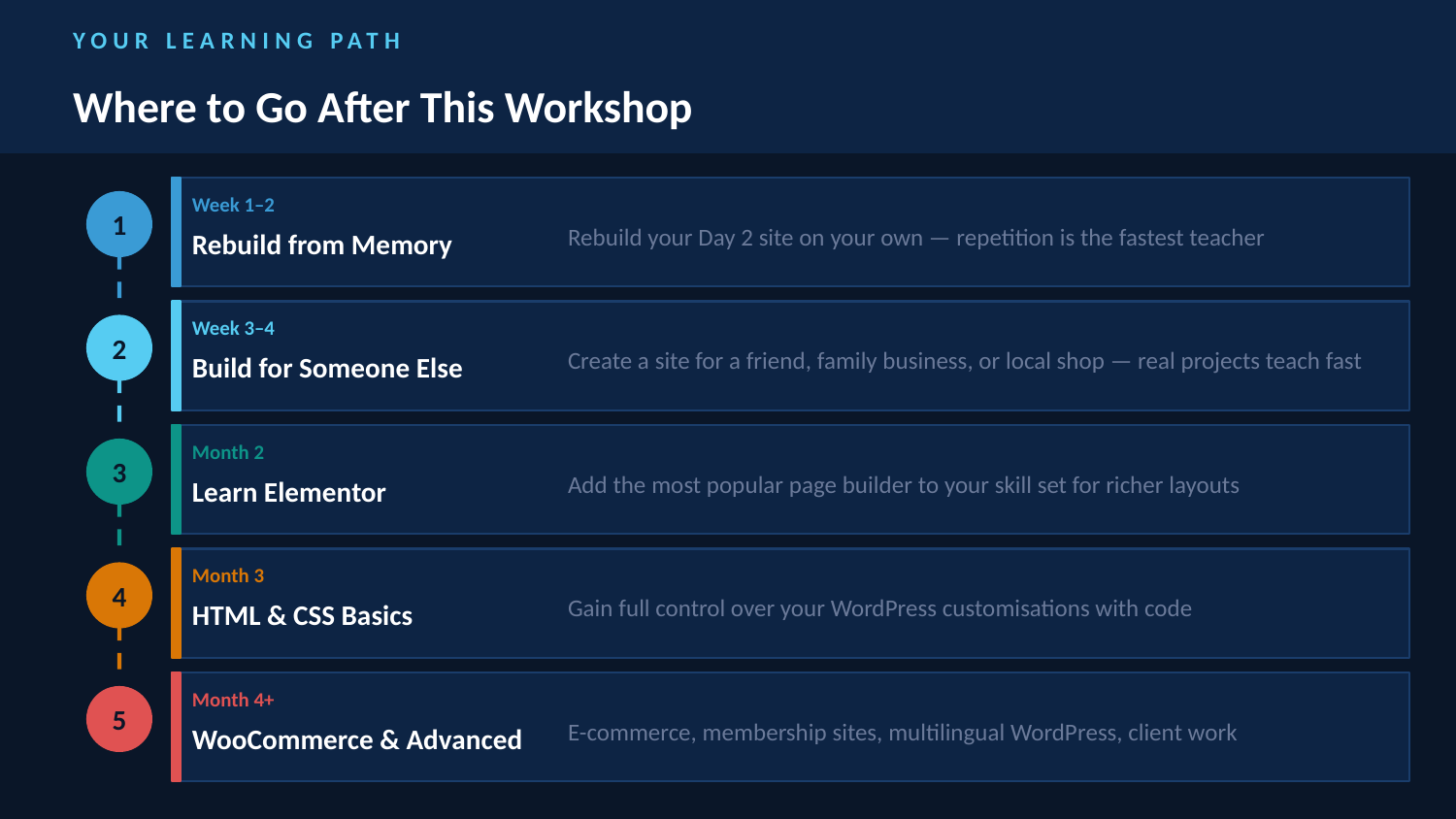

YOUR LEARNING PATH
Where to Go After This Workshop

Week 1–2

1
Rebuild your Day 2 site on your own — repetition is the fastest teacher
Rebuild from Memory

Week 3–4

2
Create a site for a friend, family business, or local shop — real projects teach fast
Build for Someone Else

Month 2

3
Add the most popular page builder to your skill set for richer layouts
Learn Elementor

Month 3

4
Gain full control over your WordPress customisations with code
HTML & CSS Basics

Month 4+

5
E-commerce, membership sites, multilingual WordPress, client work
WooCommerce & Advanced